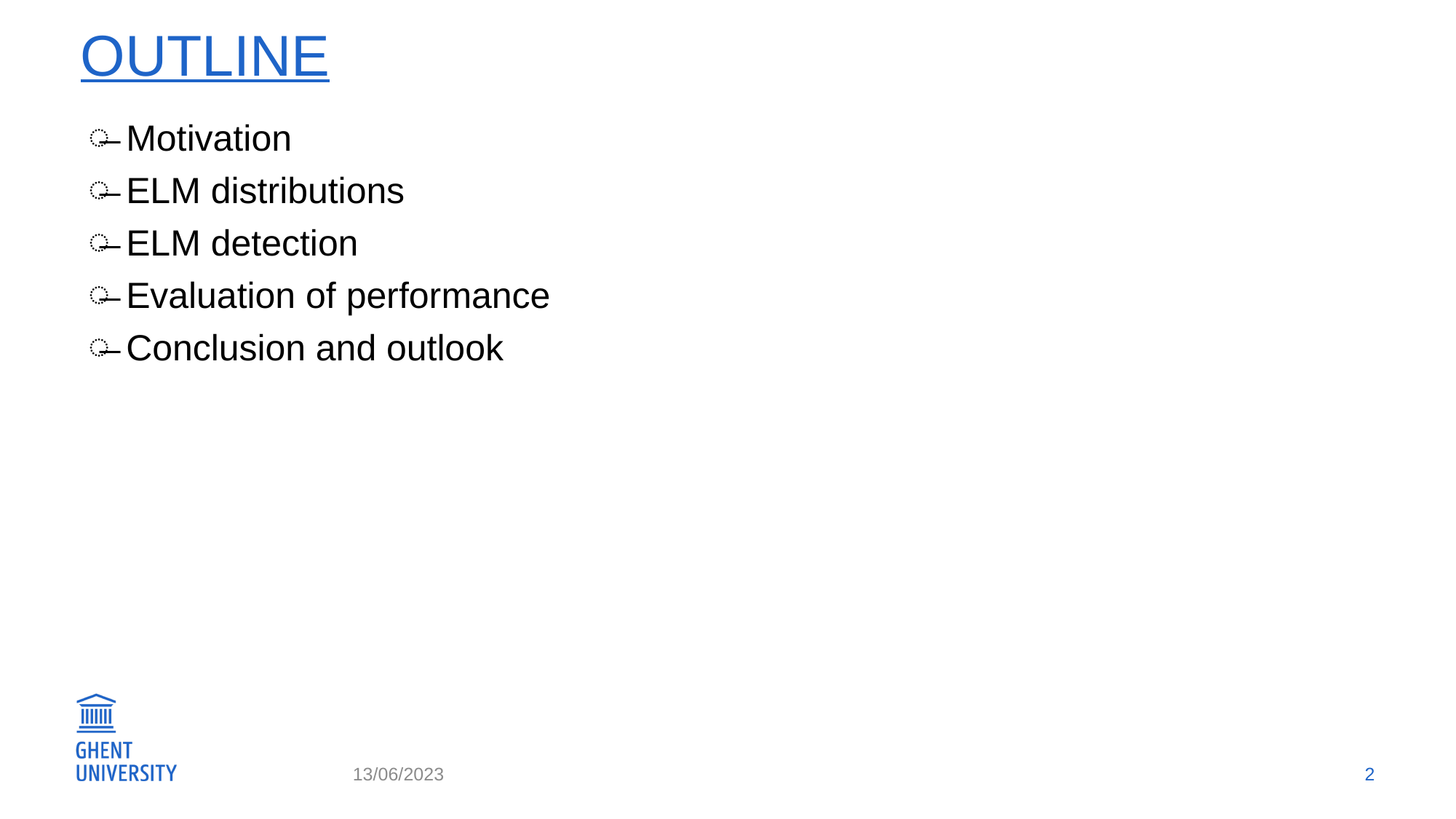

# outline
Motivation
ELM distributions
ELM detection
Evaluation of performance
Conclusion and outlook

13/06/2023
2